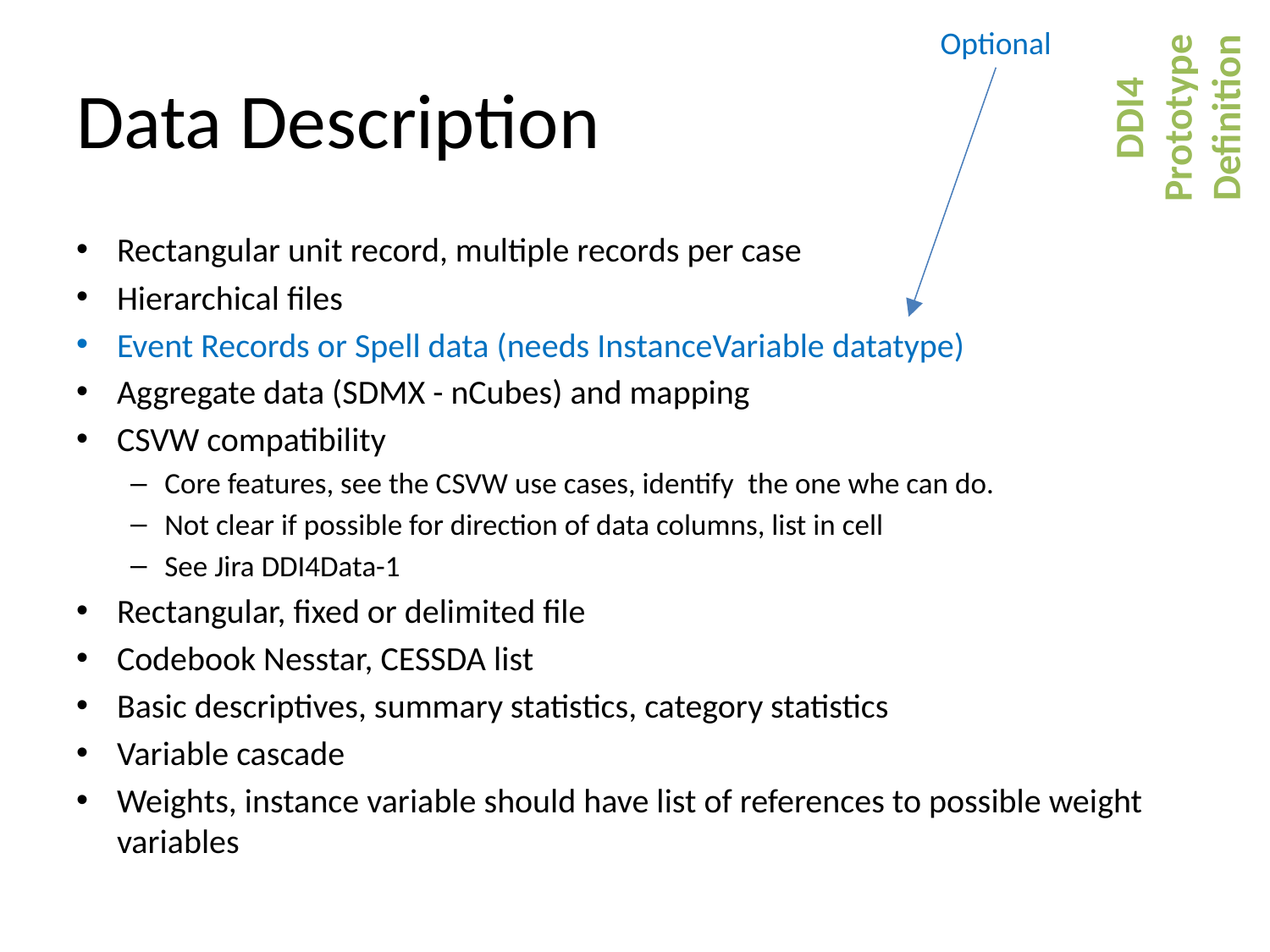

Optional
# Data Description
DDI4
Prototype
Definition

Rectangular unit record, multiple records per case
Hierarchical files
Event Records or Spell data (needs InstanceVariable datatype)
Aggregate data (SDMX - nCubes) and mapping
CSVW compatibility
Core features, see the CSVW use cases, identify  the one whe can do.
Not clear if possible for direction of data columns, list in cell
See Jira DDI4Data-1
Rectangular, fixed or delimited file
Codebook Nesstar, CESSDA list
Basic descriptives, summary statistics, category statistics
Variable cascade
Weights, instance variable should have list of references to possible weight variables